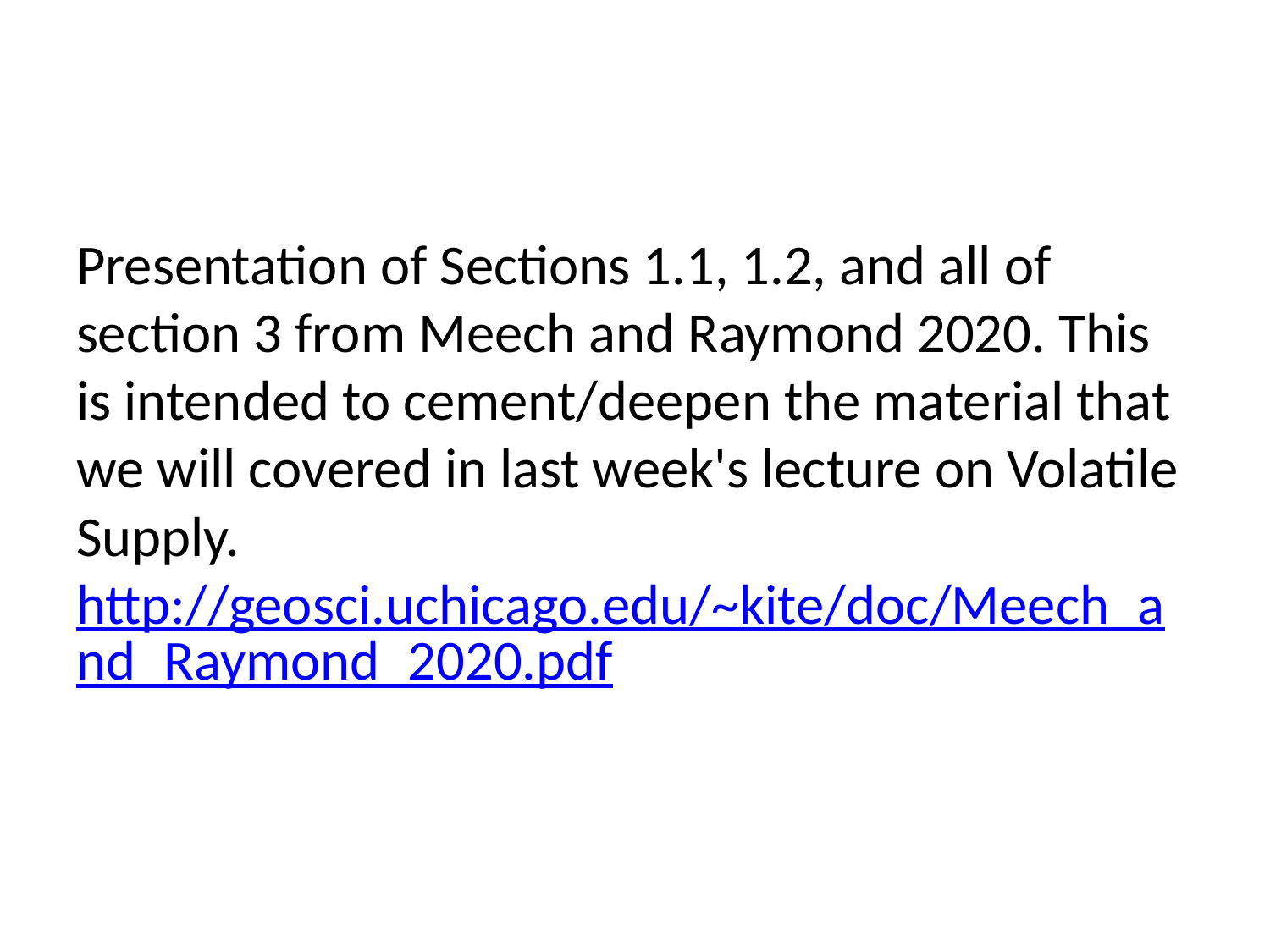

#
Presentation of Sections 1.1, 1.2, and all of section 3 from Meech and Raymond 2020. This is intended to cement/deepen the material that we will covered in last week's lecture on Volatile Supply.
http://geosci.uchicago.edu/~kite/doc/Meech_and_Raymond_2020.pdf